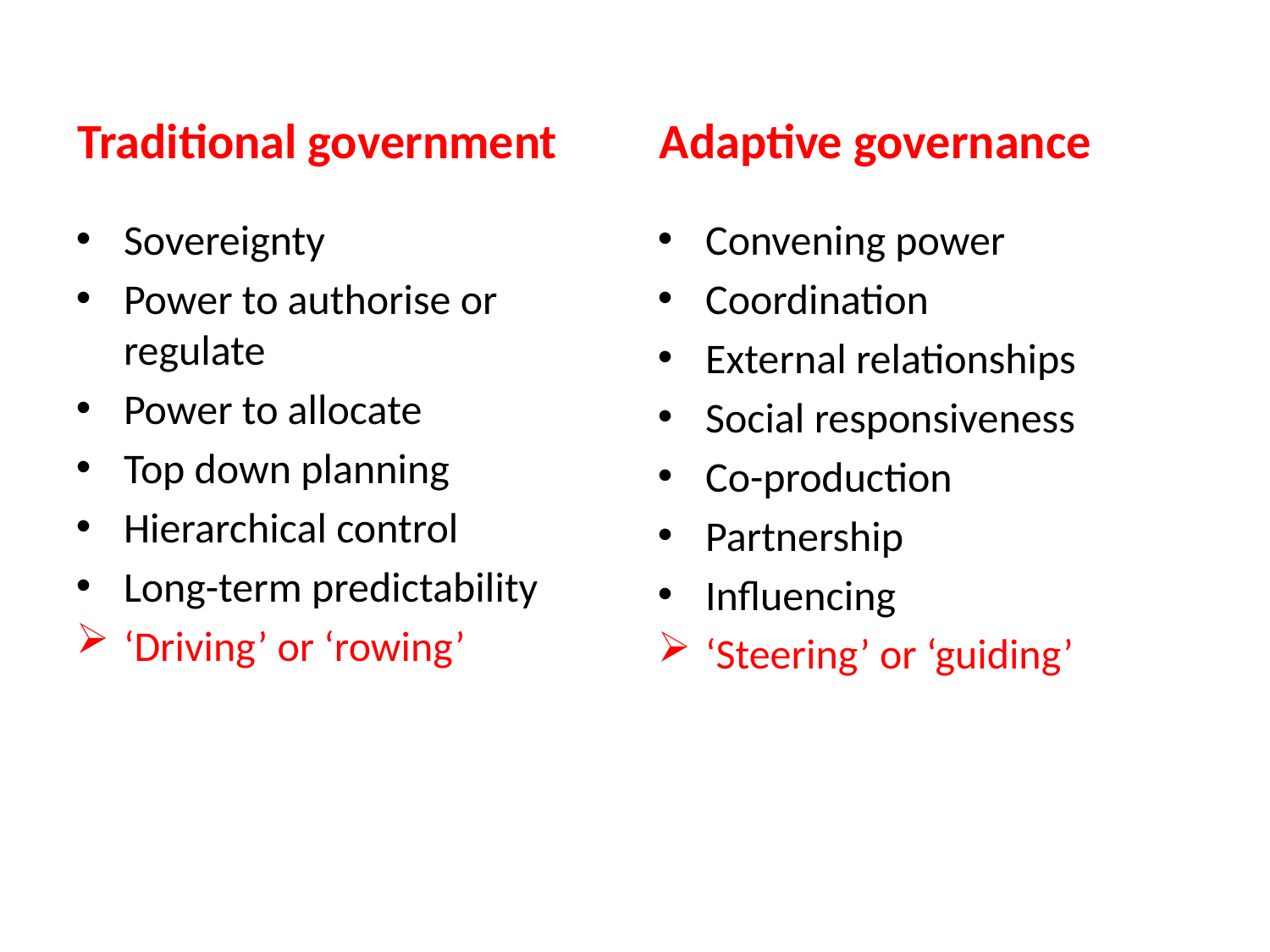

Traditional government
Adaptive governance
Sovereignty
Power to authorise or regulate
Power to allocate
Top down planning
Hierarchical control
Long-term predictability
‘Driving’ or ‘rowing’
Convening power
Coordination
External relationships
Social responsiveness
Co-production
Partnership
Influencing
‘Steering’ or ‘guiding’